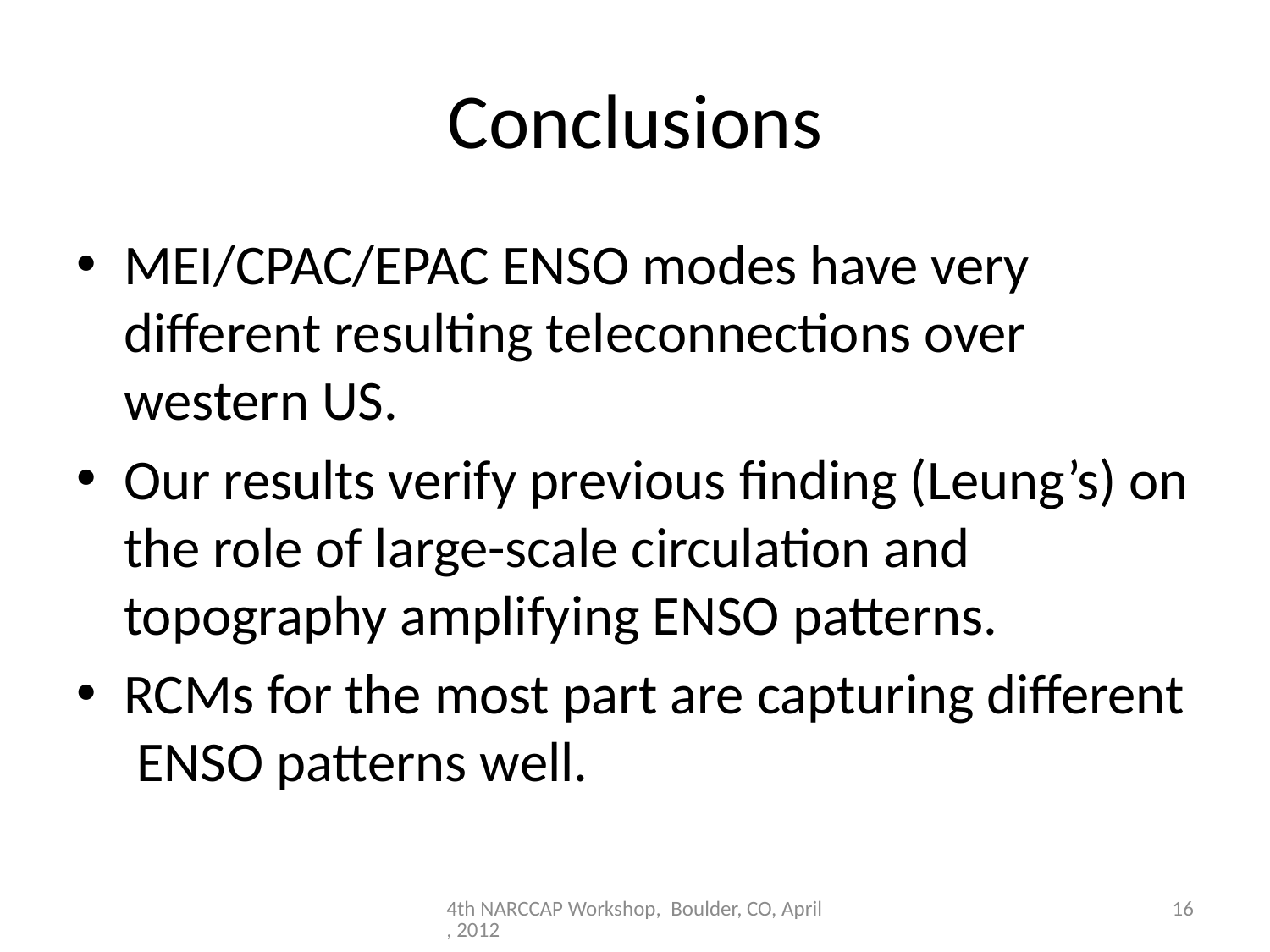

# Conclusions
MEI/CPAC/EPAC ENSO modes have very different resulting teleconnections over western US.
Our results verify previous finding (Leung’s) on the role of large-scale circulation and topography amplifying ENSO patterns.
RCMs for the most part are capturing different  ENSO patterns well.

4th NARCCAP Workshop,  Boulder, CO, April, 2012
16